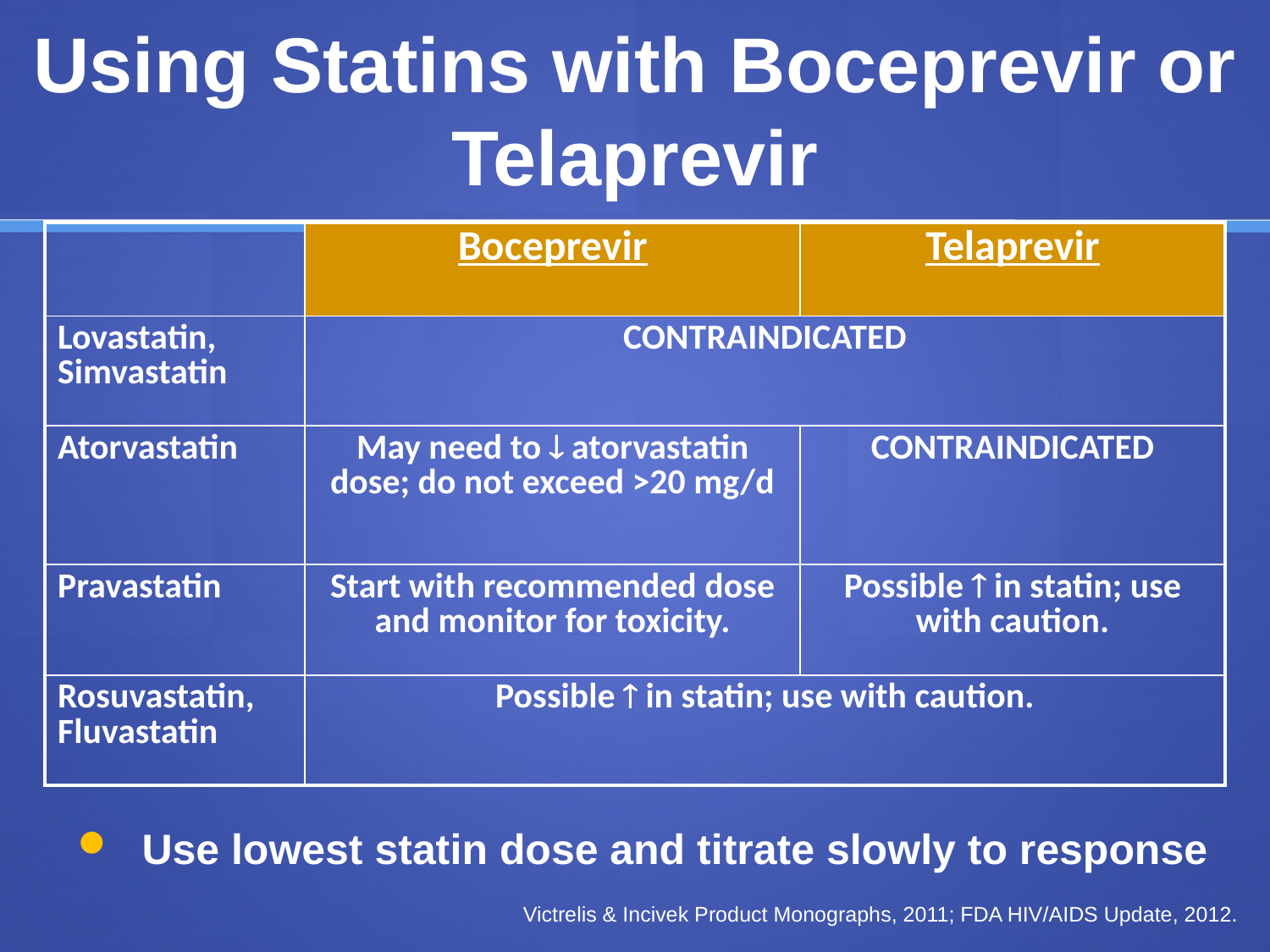

# Using Statins with Boceprevir or Telaprevir
|  | Boceprevir | Telaprevir |
| --- | --- | --- |
| Lovastatin, Simvastatin | CONTRAINDICATED |  |
| Atorvastatin | May need to ↓ atorvastatin dose; do not exceed >20 mg/d | CONTRAINDICATED |
| Pravastatin | Start with recommended dose and monitor for toxicity. | Possible ↑ in statin; use with caution. |
| Rosuvastatin, Fluvastatin | Possible ↑ in statin; use with caution. |  |
Use lowest statin dose and titrate slowly to response
Victrelis & Incivek Product Monographs, 2011; FDA HIV/AIDS Update, 2012.